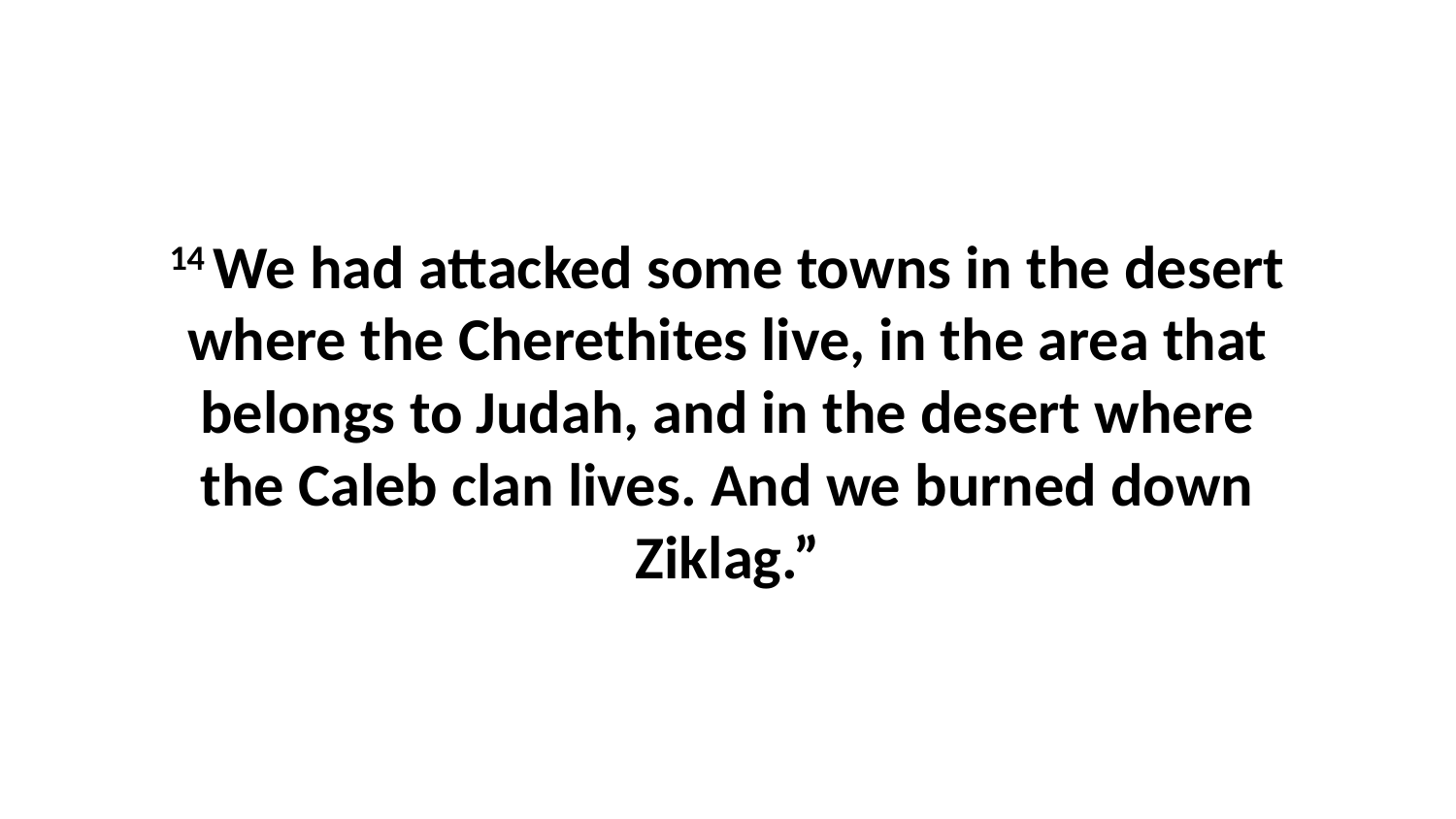

14 We had attacked some towns in the desert where the Cherethites live, in the area that belongs to Judah, and in the desert where the Caleb clan lives. And we burned down Ziklag.”